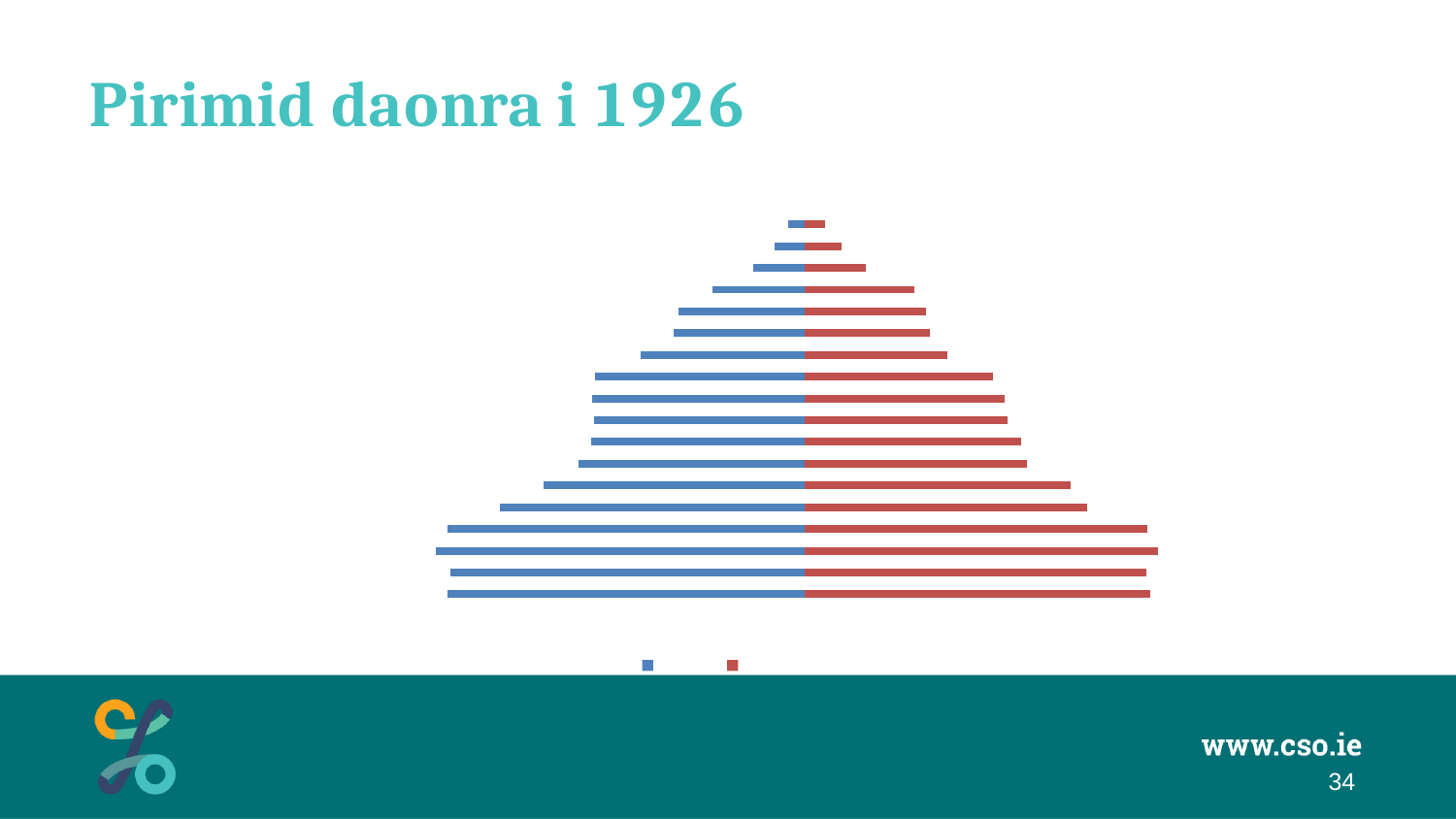

# Pirimid daonra i 1926

### Chart: Daonra i 1926

| Category | Fireann | Baineann |
|---|---|---|
| 0 - 4 bliain | -0.049183510588184626 | 0.047624623484854606 |
| 5 - 9 bliain | -0.048709417791164986 | 0.0470623743267142 |
| 10 - 14 bliain | -0.05074508948880078 | 0.048694276431430504 |
| 15 - 19 bliain | -0.04914111478092808 | 0.047153558959781856 |
| 20 - 24 bliain | -0.041897151809291544 | 0.03893449242124474 |
| 25 - 29 bliain | -0.03588367667207718 | 0.03659330173163319 |
| 30 - 34 bliain | -0.03112457907019938 | 0.030551226248253696 |
| 35 - 39 bliain | -0.029390725143270912 | 0.029747724758343898 |
| 40 - 44 bliain | -0.028953644558935555 | 0.027939173456725322 |
| 45 - 49 bliain | -0.029276660233271152 | 0.027551554647522604 |
| 50 - 54 bliain | -0.028818381745307525 | 0.025932102105254658 |
| 55 - 59 bliain | -0.022584515705291266 | 0.019714723323615947 |
| 60 - 64 bliain | -0.018058931517985245 | 0.017320033162942564 |
| 65 - 69 bliain | -0.017328108554800953 | 0.016727164810672438 |
| 70 - 74 bliain | -0.012612752658822769 | 0.015060942290557983 |
| 75 - 79 bliain | -0.007041068751194485 | 0.00842566198024759 |
| 80 - 84 bliain | -0.004065286851377797 | 0.005153109429635073 |
| 85 bliain & níos sine | -0.0022153491664849705 | 0.0027839913431799276 |
34